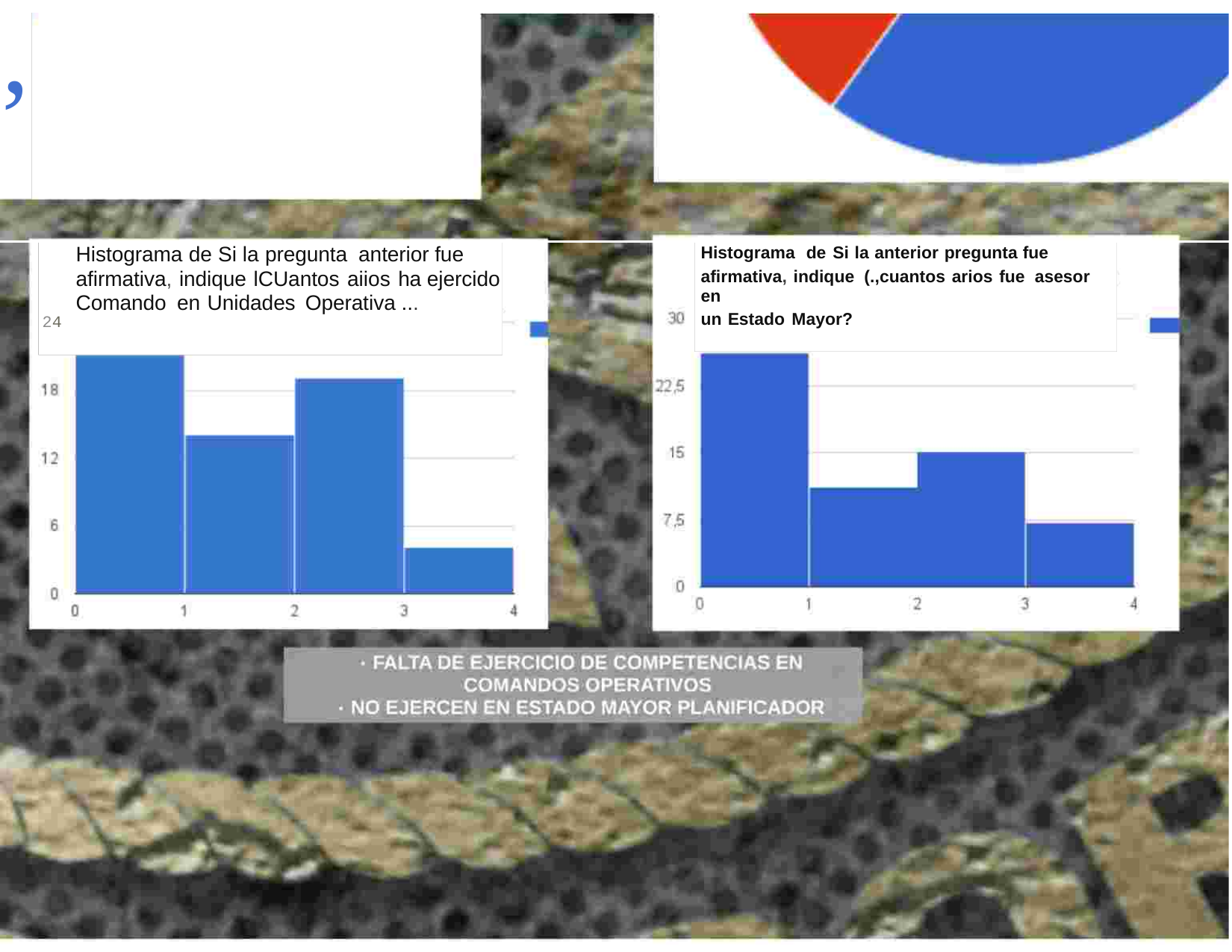

,

Histograma  de Si la anterior pregunta fue
afirmativa, indique  (.,cuantos arios fue  asesor en
un Estado Mayor?
Histograma de Si la pregunta anterior fue
afirmativa, indique lCUantos aiios ha ejercido Comando en Unidades Operativa ...

24